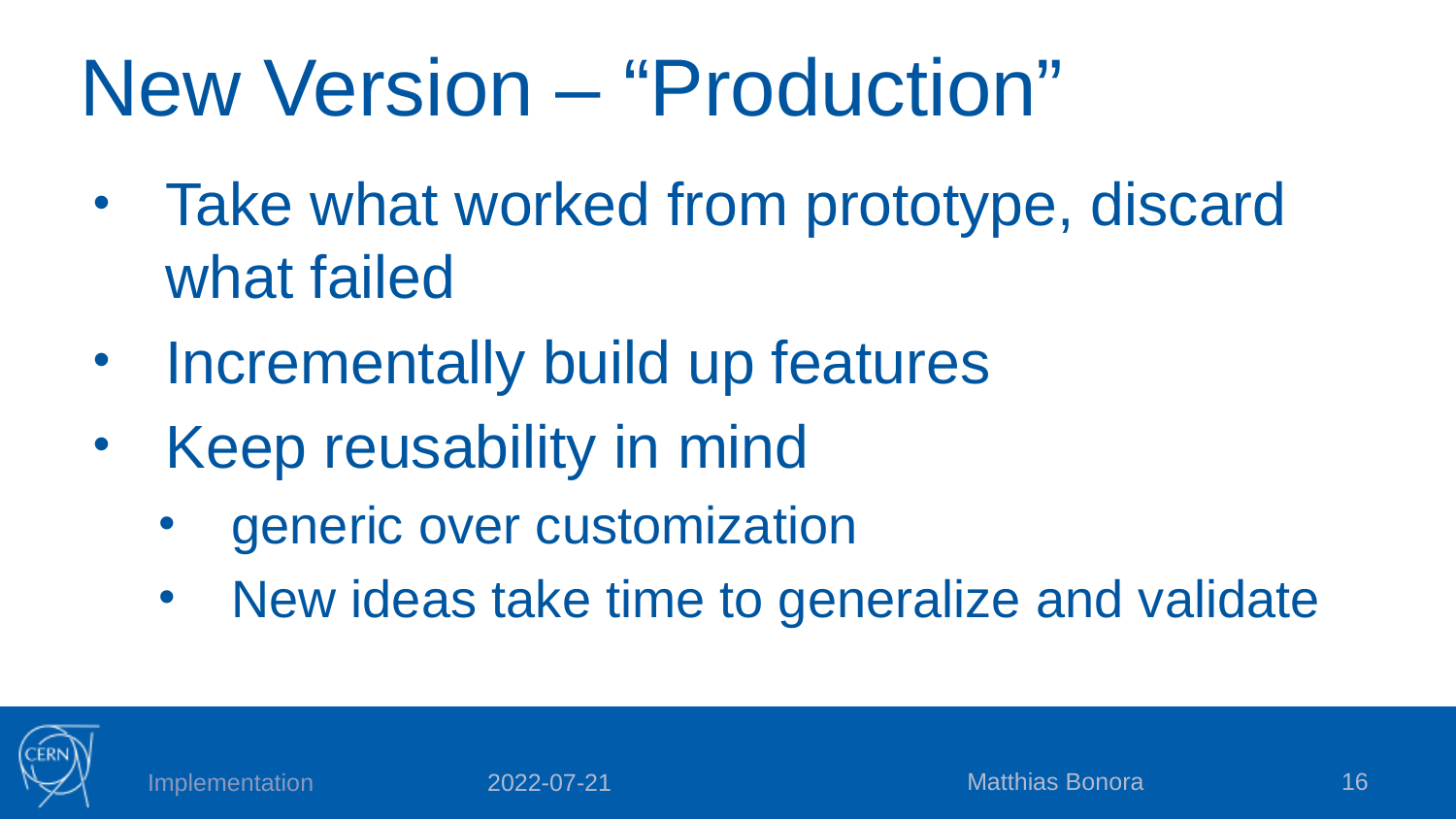

# New Version – “Production”
Take what worked from prototype, discard what failed
Incrementally build up features
Keep reusability in mind
generic over customization
New ideas take time to generalize and validate
Matthias Bonora
16
Implementation
2022-07-21